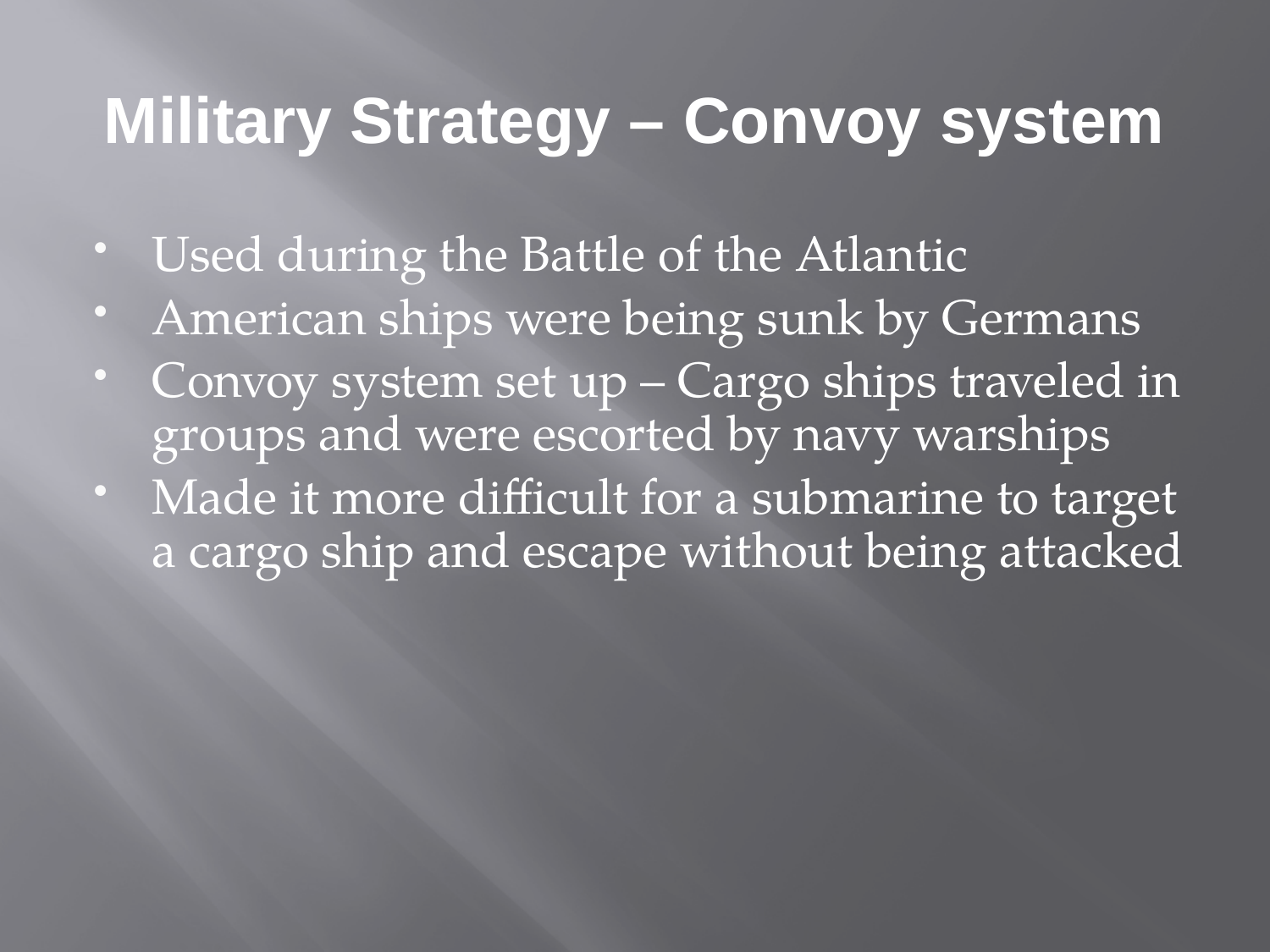

# Military Strategy – Convoy system
Used during the Battle of the Atlantic
American ships were being sunk by Germans
Convoy system set up – Cargo ships traveled in groups and were escorted by navy warships
Made it more difficult for a submarine to target a cargo ship and escape without being attacked